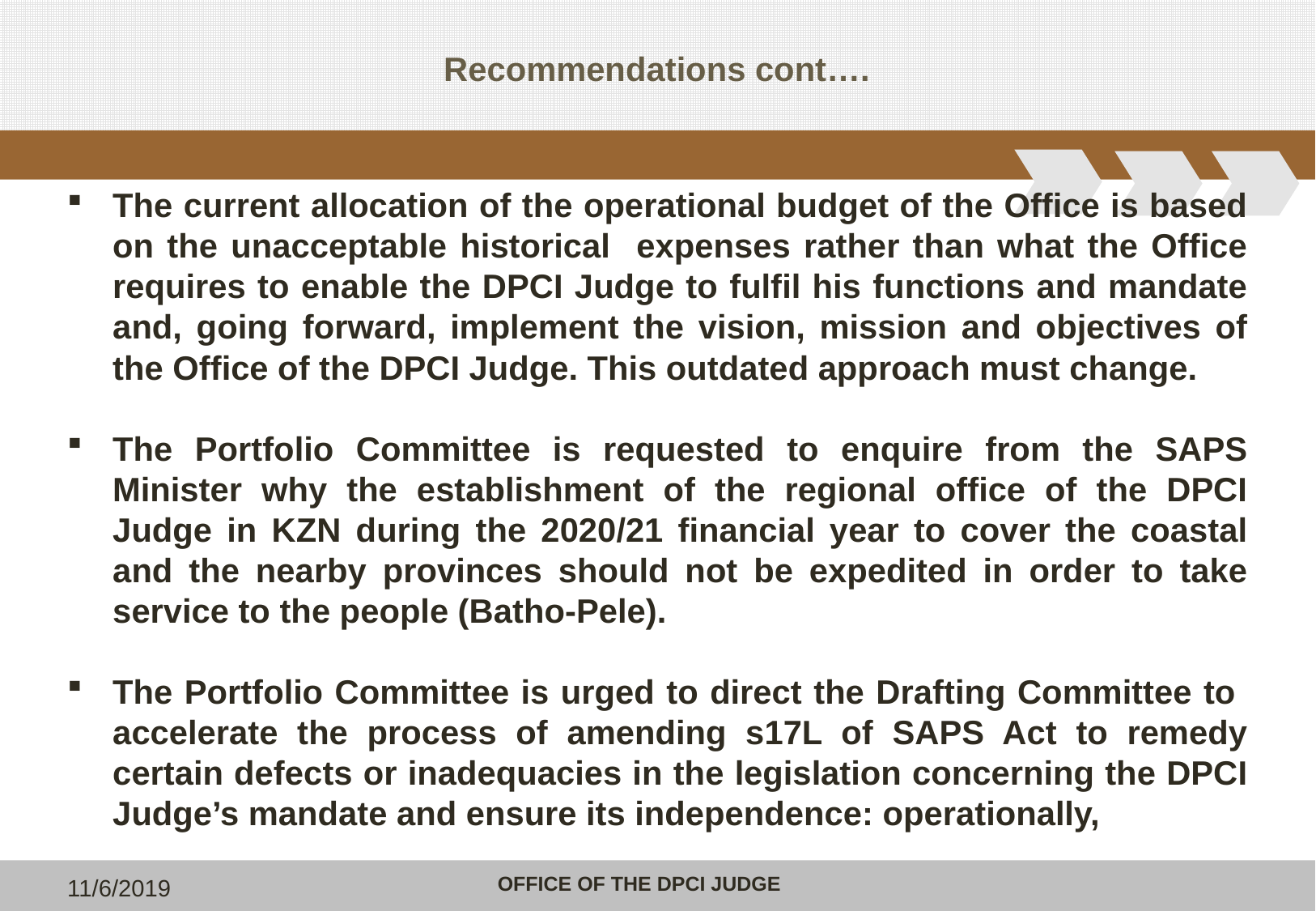

# Recommendations cont….
The current allocation of the operational budget of the Office is based on the unacceptable historical  expenses rather than what the Office requires to enable the DPCI Judge to fulfil his functions and mandate and, going forward, implement the vision, mission and objectives of the Office of the DPCI Judge. This outdated approach must change.

The Portfolio Committee is requested to enquire from the SAPS Minister why the establishment of the regional office of the DPCI Judge in KZN during the 2020/21 financial year to cover the coastal and the nearby provinces should not be expedited in order to take service to the people (Batho-Pele).

The Portfolio Committee is urged to direct the Drafting Committee to  accelerate the process of amending s17L of SAPS Act to remedy certain defects or inadequacies in the legislation concerning the DPCI Judge’s mandate and ensure its independence: operationally,

11/6/2019